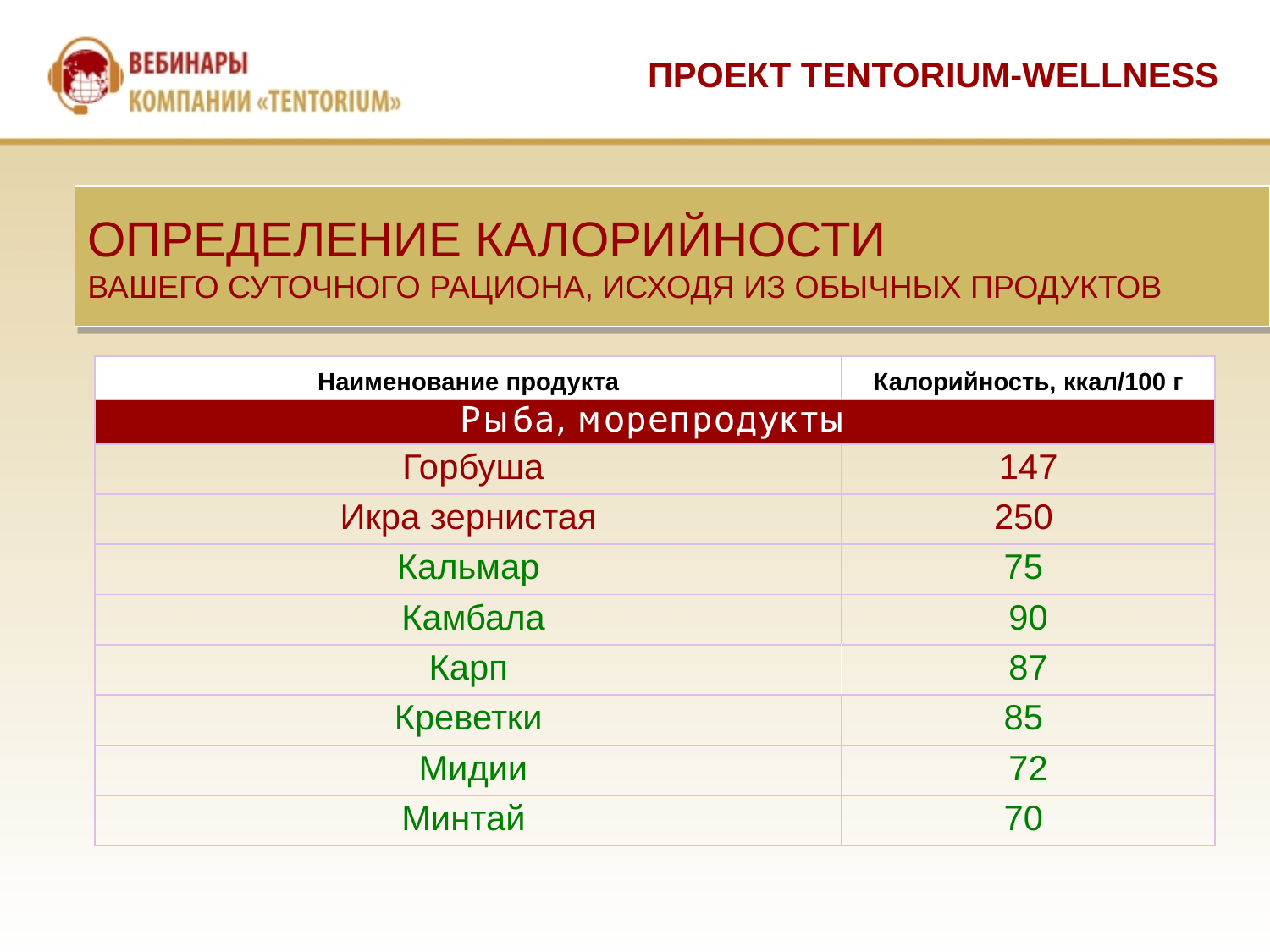

ПРОЕКТ TENTORIUM-WELLNESS
ОПРЕДЕЛЕНИЕ КАЛОРИЙНОСТИ
ВАШЕГО СУТОЧНОГО РАЦИОНА, ИСХОДЯ ИЗ ОБЫЧНЫХ ПРОДУКТОВ
| Наименование продукта | Калорийность, ккал/100 г |
| --- | --- |
| Рыба, морепродукты |  |
| Горбуша | 147 |
| Икра зернистая | 250 |
| Кальмар | 75 |
| Камбала | 90 |
| Карп | 87 |
| Креветки | 85 |
| Мидии | 72 |
| Минтай | 70 |